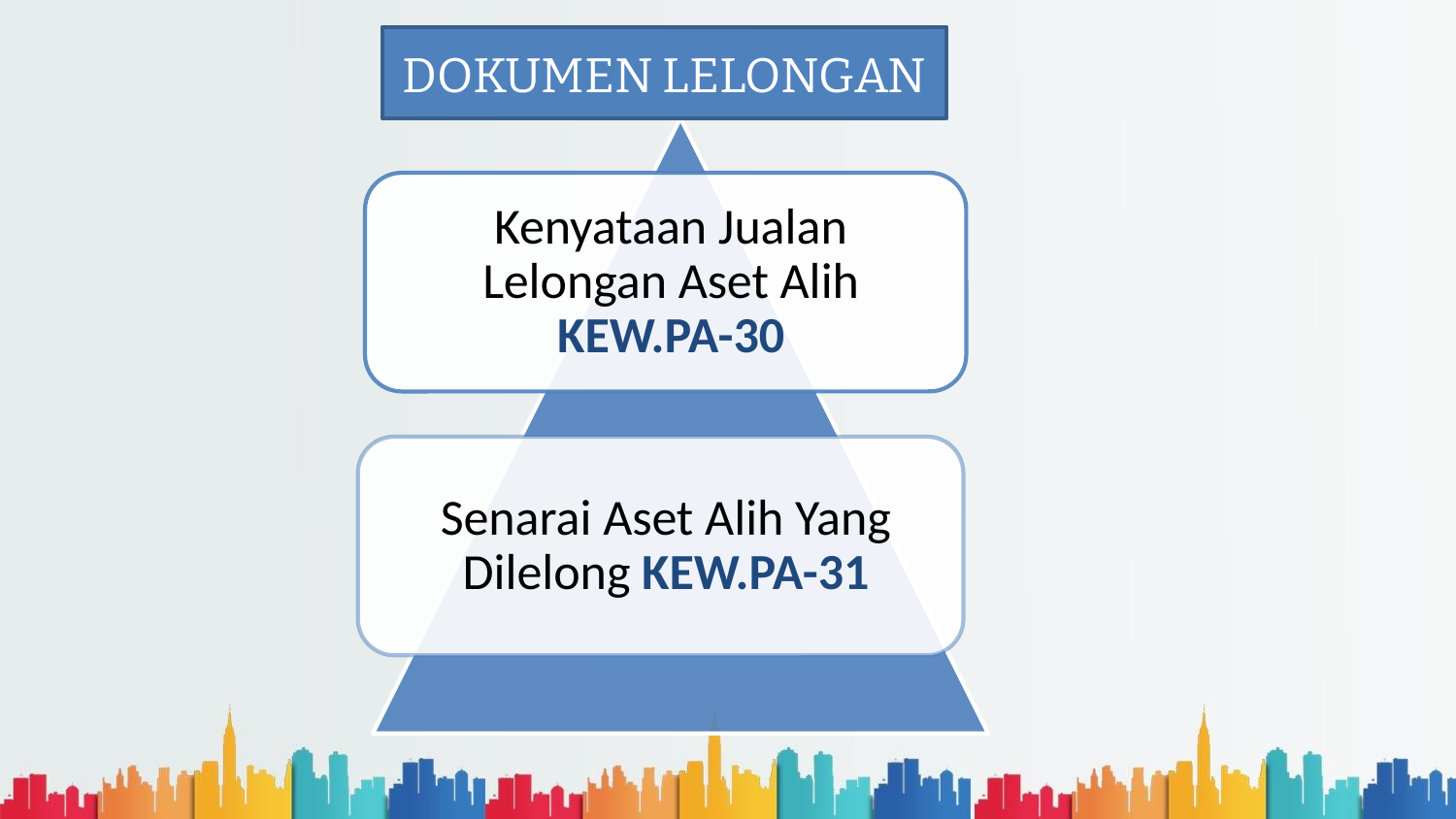

DOKUMEN LELONGAN
Kenyataan Jualan Lelongan Aset Alih KEW.PA-30
Senarai Aset Alih Yang Dilelong KEW.PA-31